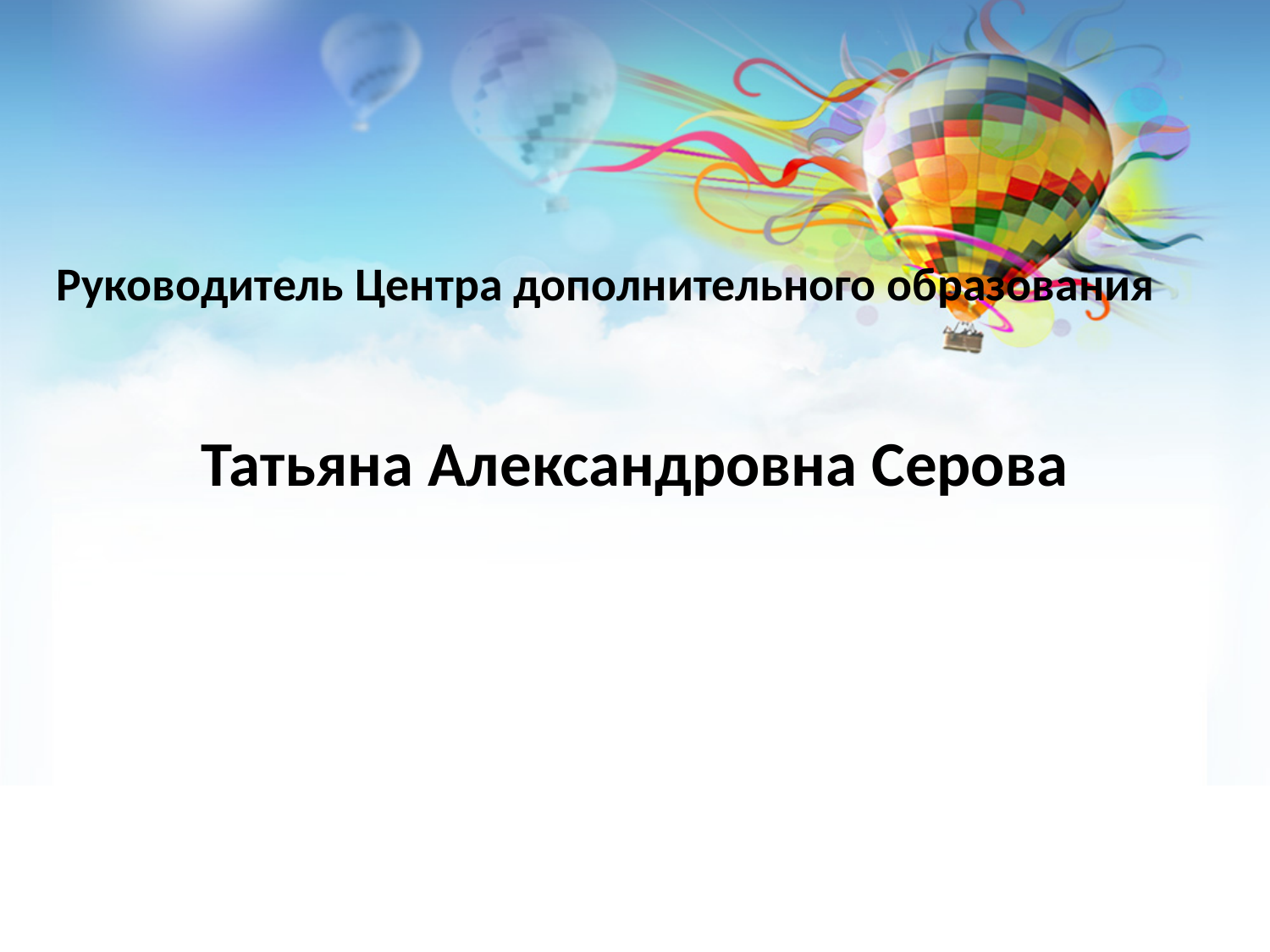

# Руководитель Центра дополнительного образования
Татьяна Александровна Серова